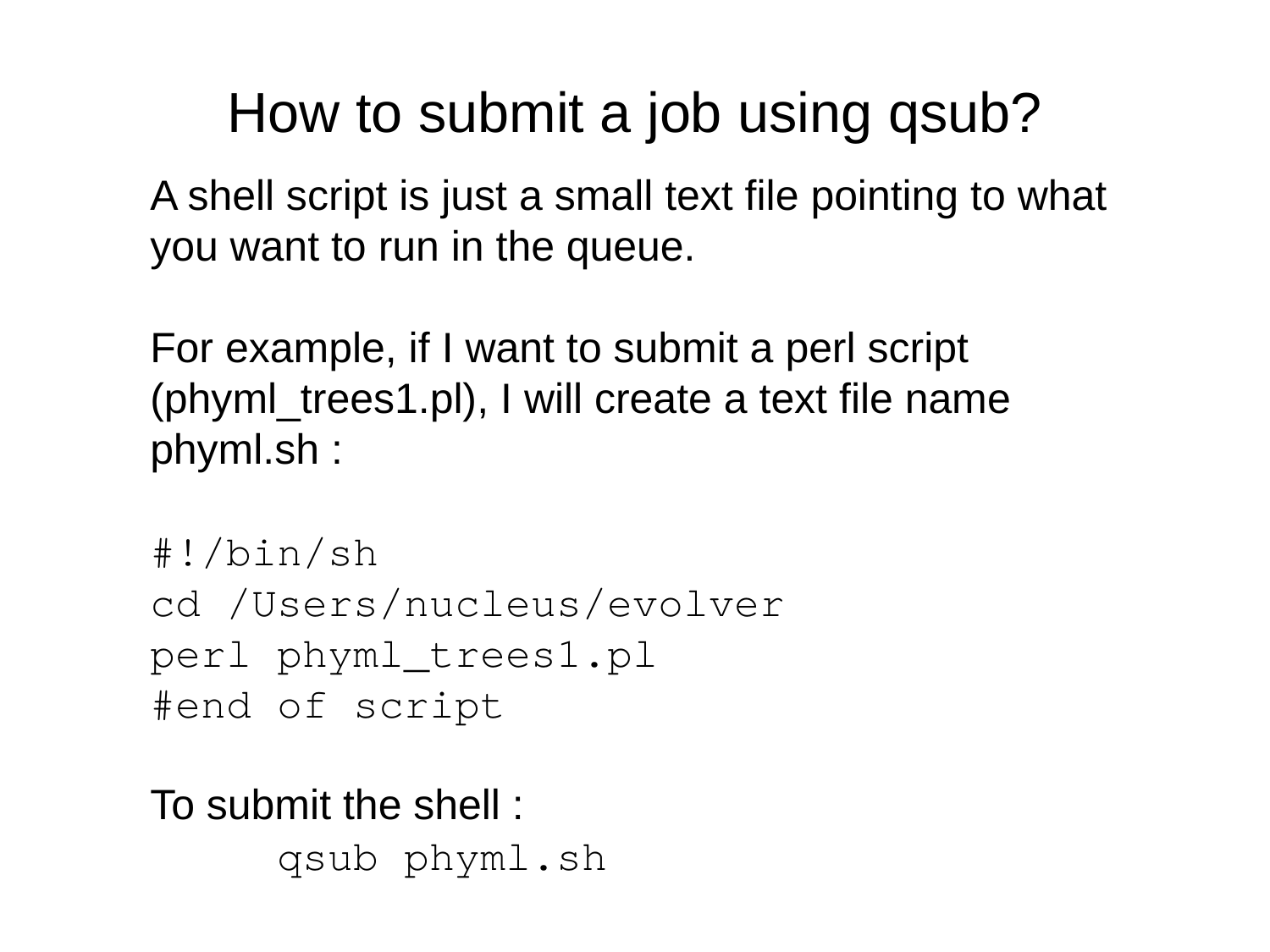

# How to submit a job using qsub?
A shell script is just a small text file pointing to what you want to run in the queue.

For example, if I want to submit a perl script (phyml_trees1.pl), I will create a text file name phyml.sh :

#!/bin/sh
cd /Users/nucleus/evolver
perl phyml_trees1.pl
#end of script

To submit the shell :
	qsub phyml.sh